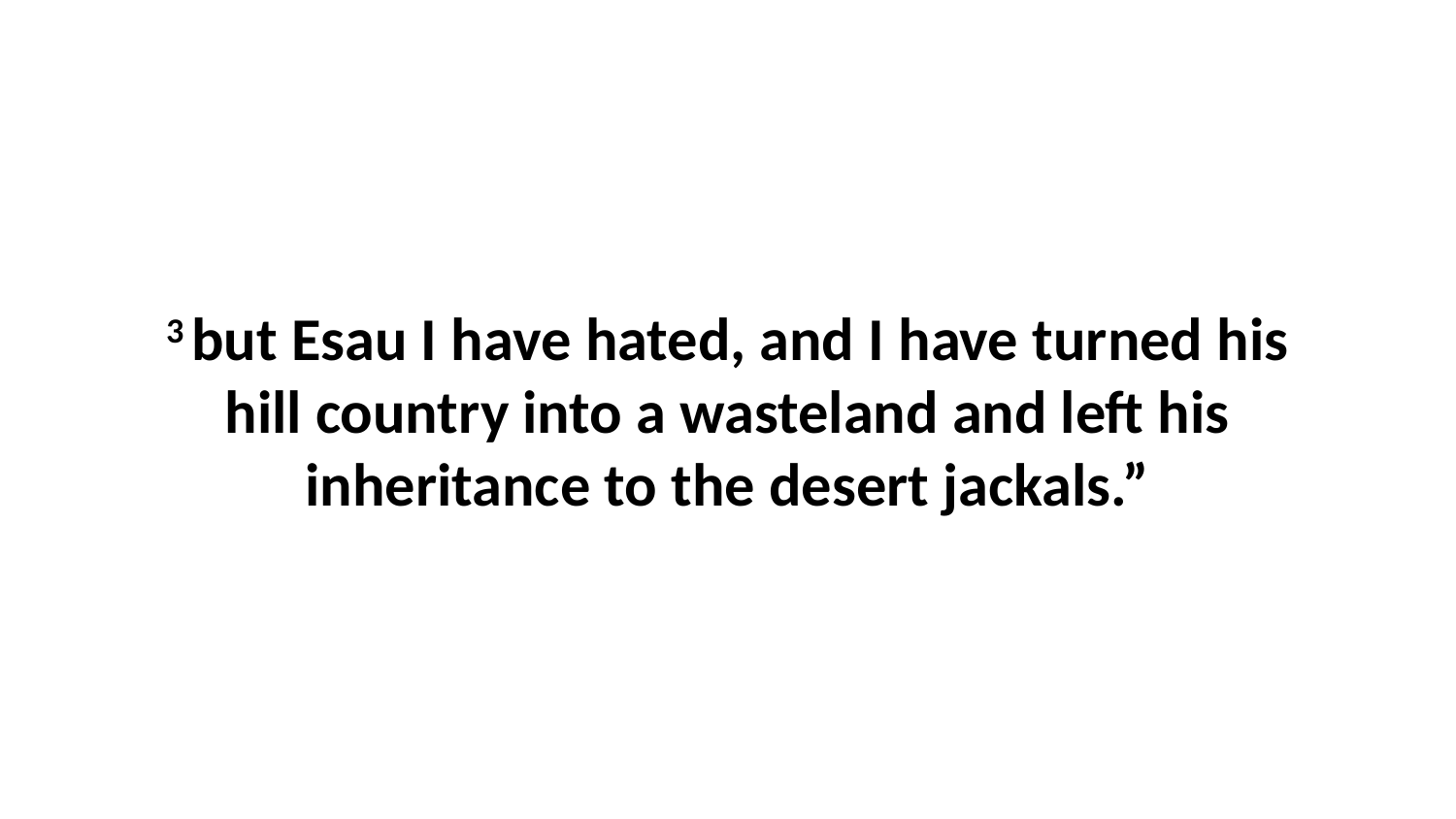

3 but Esau I have hated, and I have turned his hill country into a wasteland and left his inheritance to the desert jackals.”